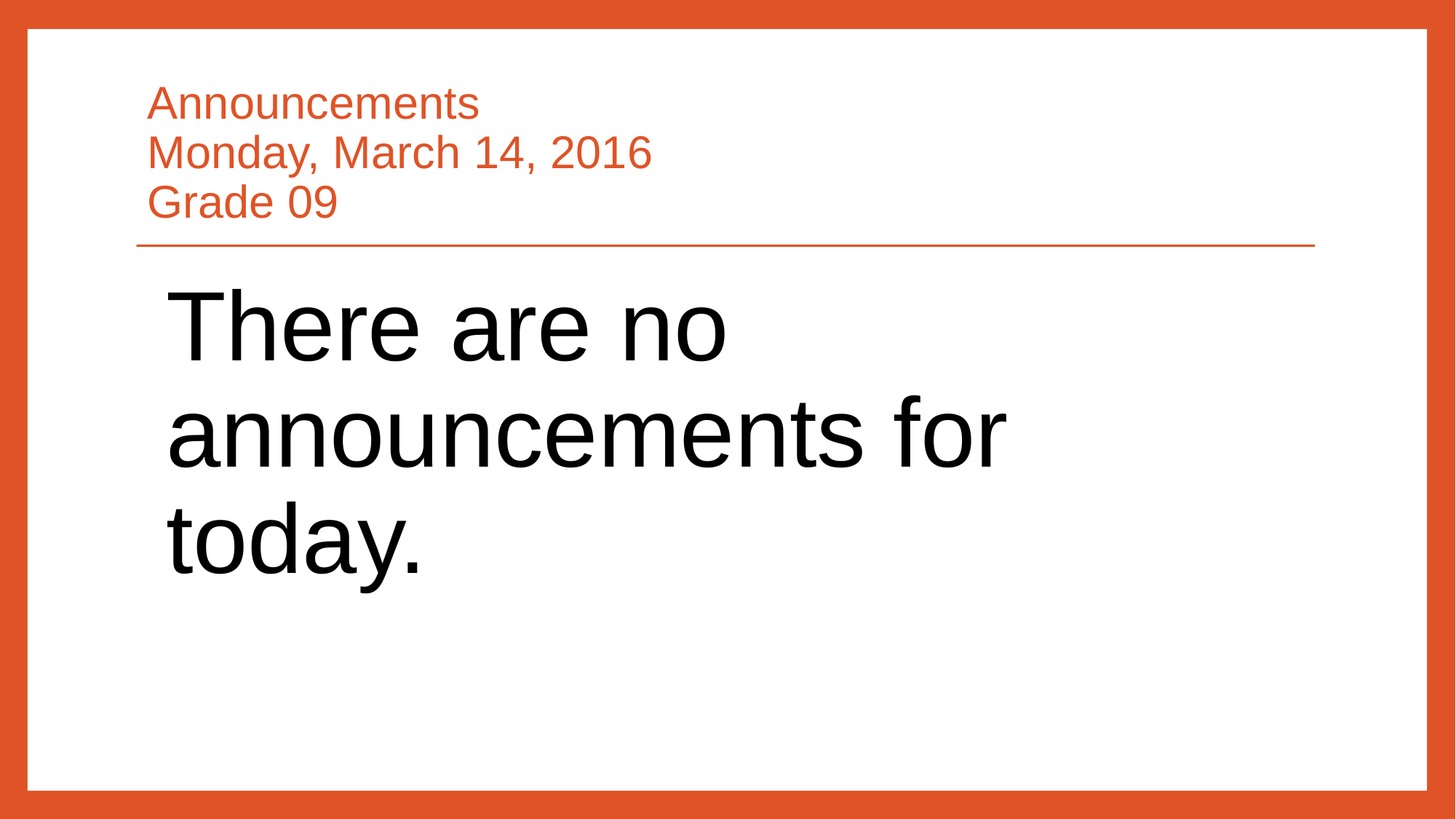

# Announcements Monday, March 14, 2016 Grade 09
There are no announcements for today.